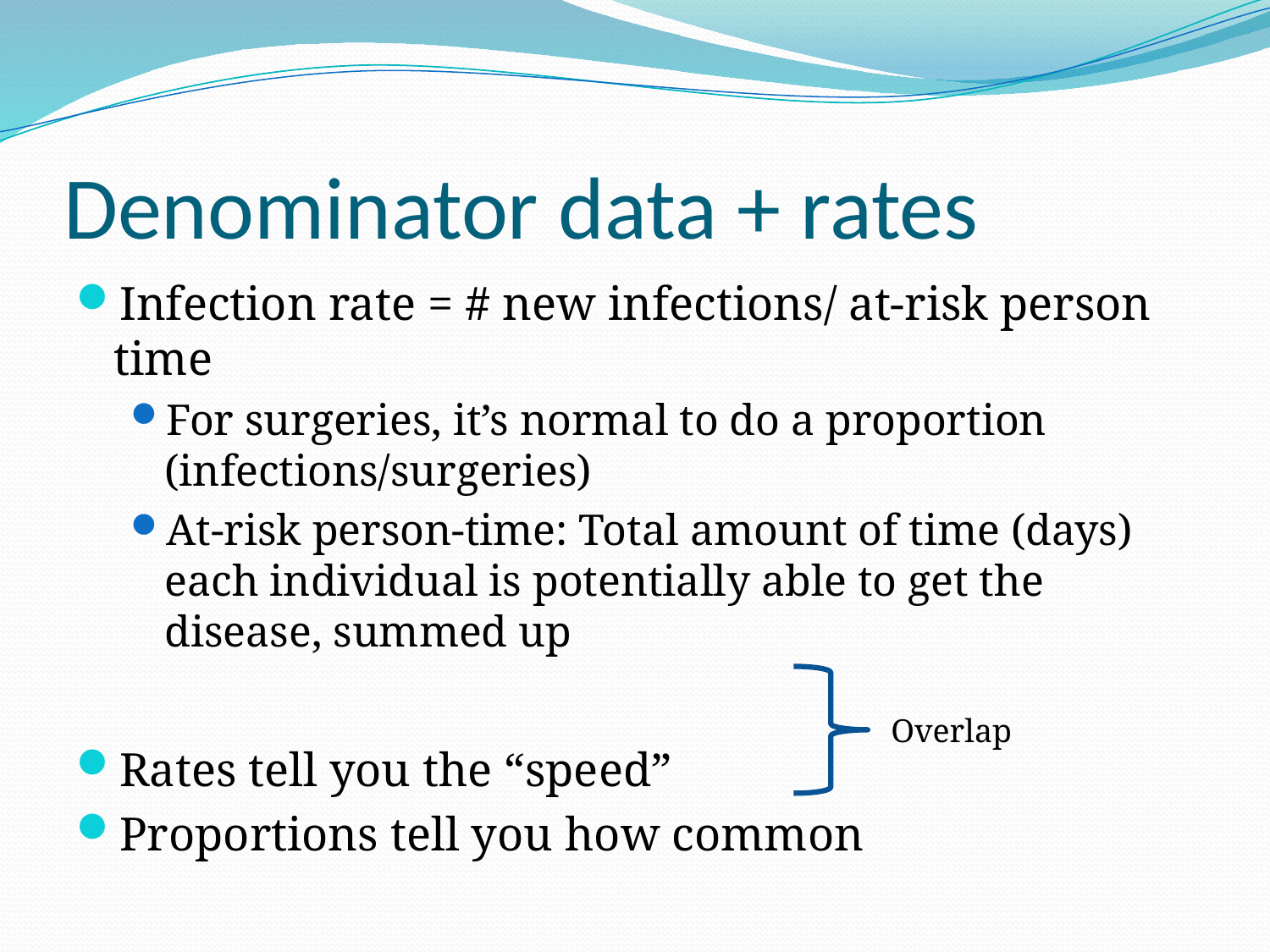

# Denominator data + rates
Infection rate = # new infections/ at-risk person time
For surgeries, it’s normal to do a proportion (infections/surgeries)
At-risk person-time: Total amount of time (days) each individual is potentially able to get the disease, summed up

Rates tell you the “speed”
Proportions tell you how common

Overlap